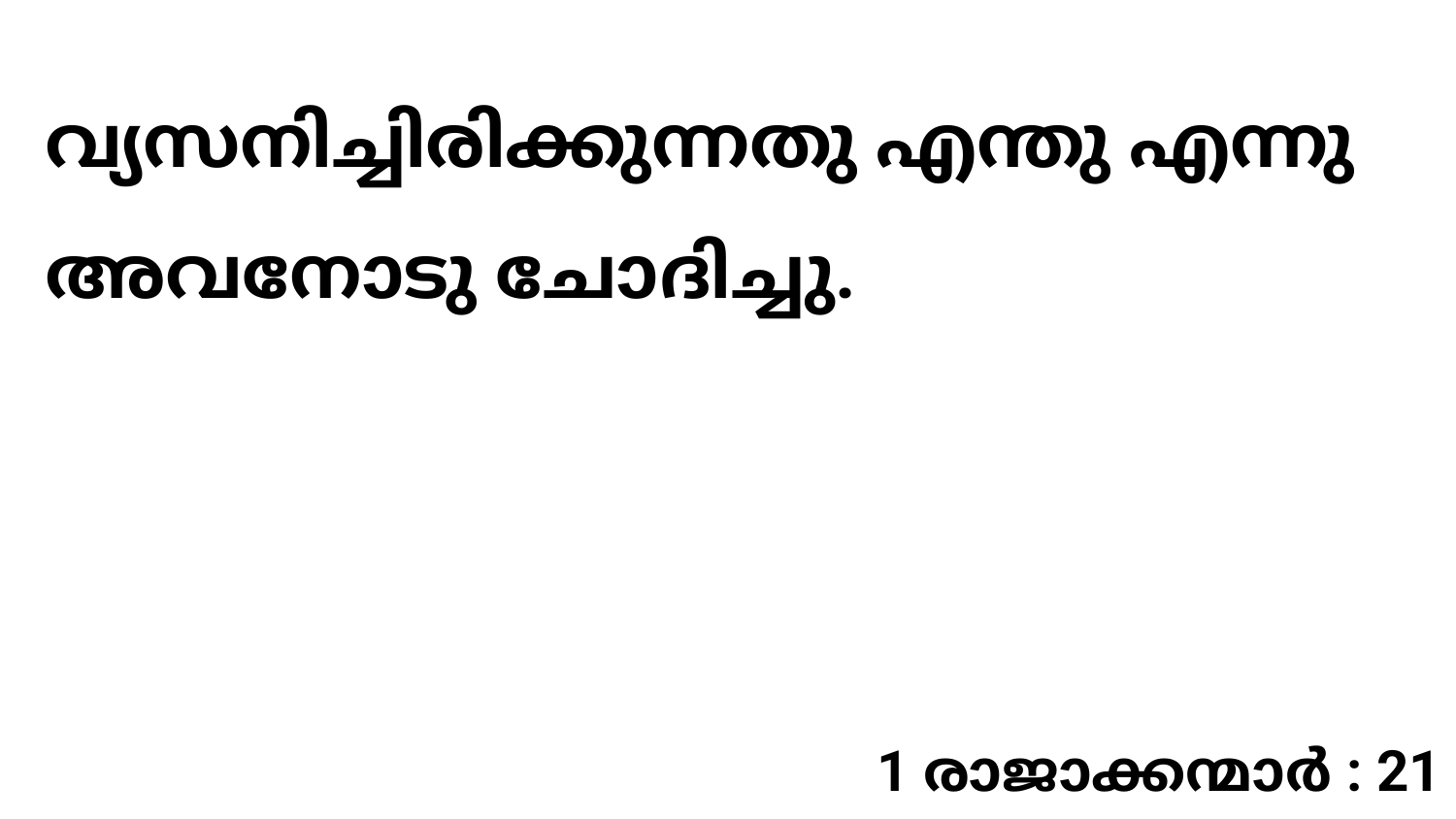

വ്യസനിച്ചിരിക്കുന്നതു എന്തു എന്നു അവനോടു ചോദിച്ചു.
1 രാജാക്കന്മാർ : 21